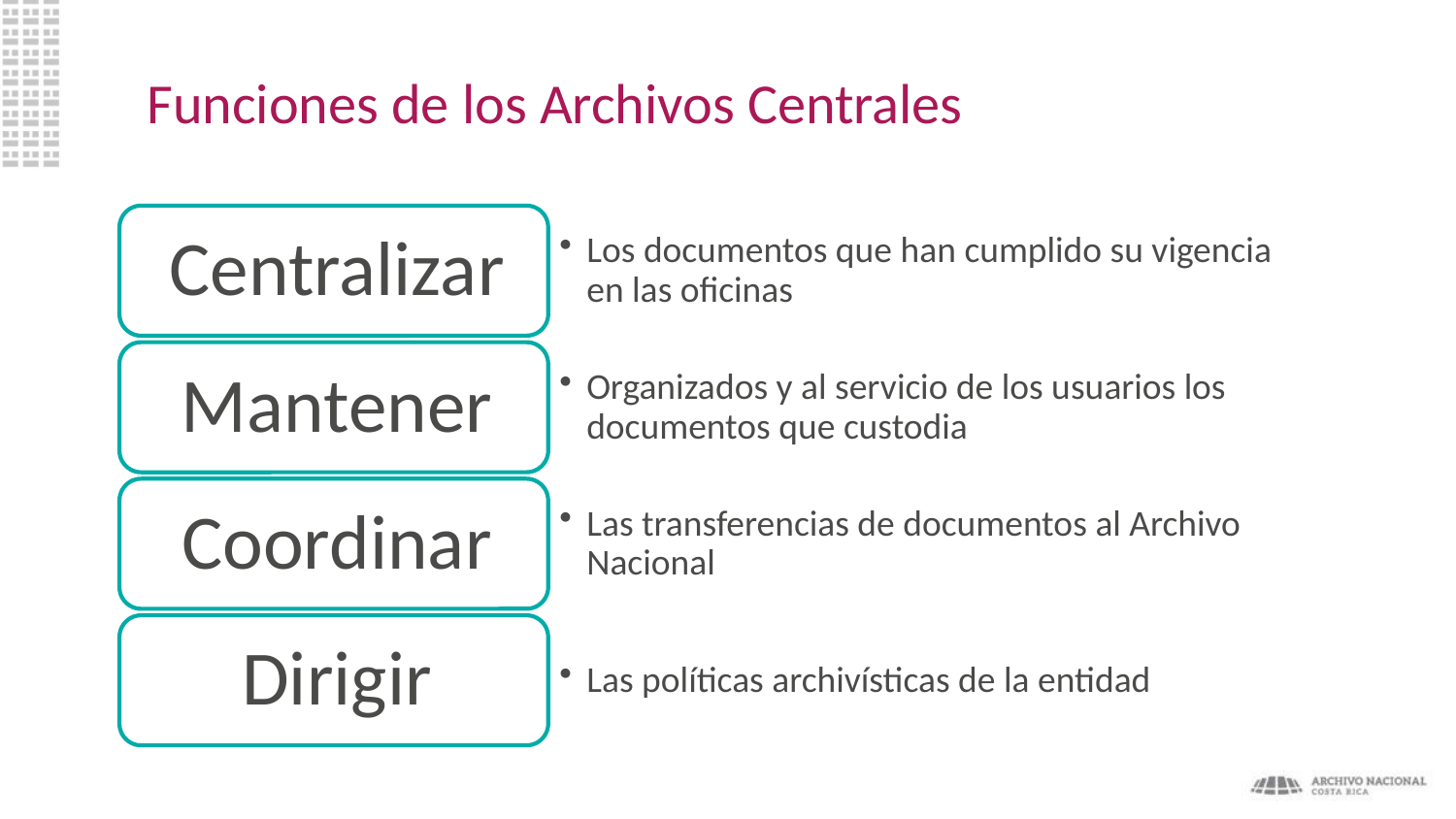

# Funciones de los Archivos Centrales
Los documentos que han cumplido su vigencia en las oficinas
Centralizar
Organizados y al servicio de los usuarios los documentos que custodia
Mantener
Las transferencias de documentos al Archivo Nacional
Coordinar
Las políticas archivísticas de la entidad
Dirigir